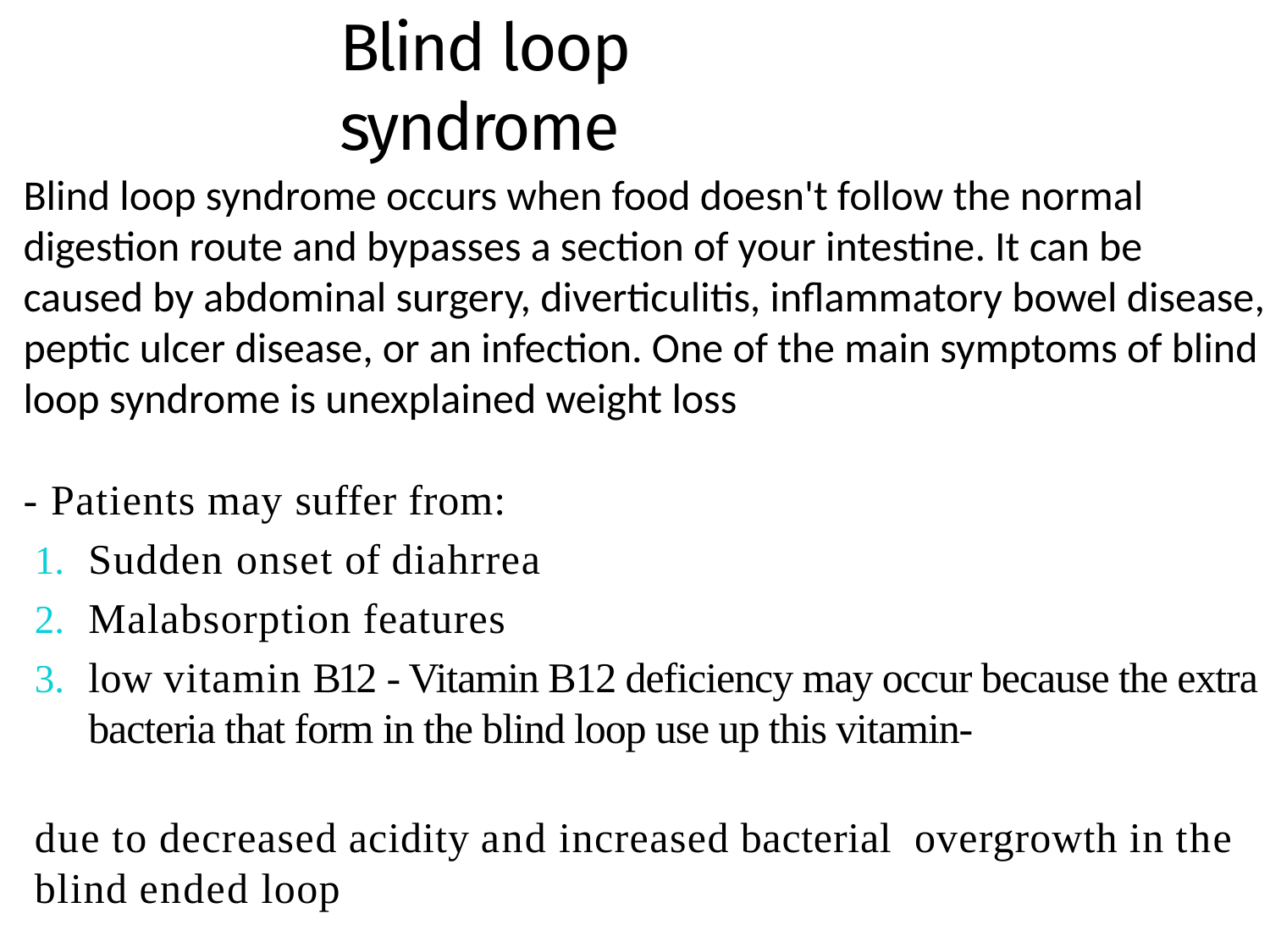

# Blind loop syndrome
Blind loop syndrome occurs when food doesn't follow the normal digestion route and bypasses a section of your intestine. It can be caused by abdominal surgery, diverticulitis, inflammatory bowel disease, peptic ulcer disease, or an infection. One of the main symptoms of blind loop syndrome is unexplained weight loss
- Patients may suffer from:
Sudden onset of diahrrea
Malabsorption features
low vitamin B12 - Vitamin B12 deficiency may occur because the extra bacteria that form in the blind loop use up this vitamin-
due to decreased acidity and increased bacterial  overgrowth in the blind ended loop